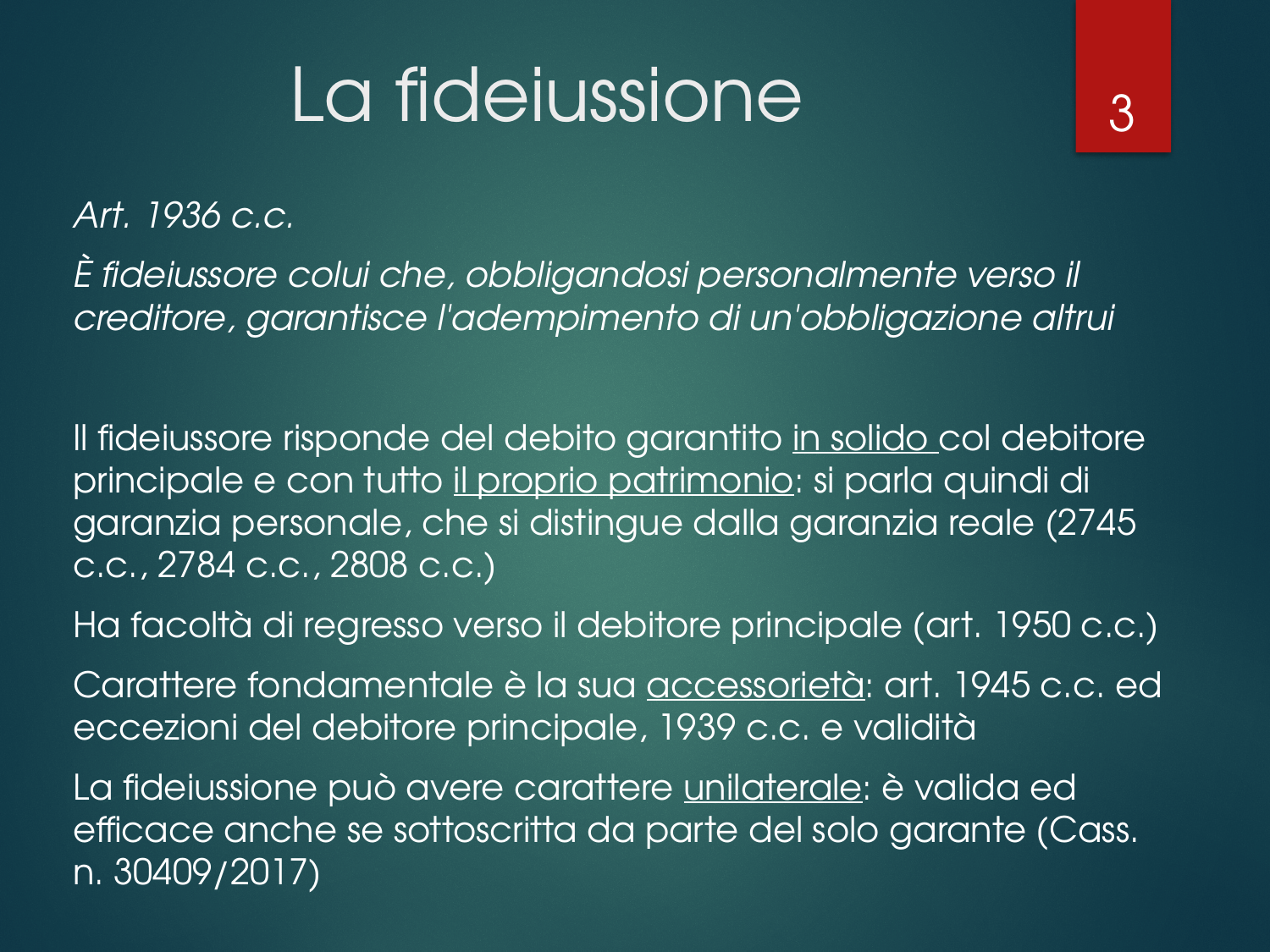

# La fideiussione
3
Art. 1936 c.c.
È fideiussore colui che, obbligandosi personalmente verso il creditore, garantisce l'adempimento di un'obbligazione altrui

Il fideiussore risponde del debito garantito in solido col debitore principale e con tutto il proprio patrimonio: si parla quindi di garanzia personale, che si distingue dalla garanzia reale (2745 c.c., 2784 c.c., 2808 c.c.)
Ha facoltà di regresso verso il debitore principale (art. 1950 c.c.)
Carattere fondamentale è la sua accessorietà: art. 1945 c.c. ed eccezioni del debitore principale, 1939 c.c. e validità
La fideiussione può avere carattere unilaterale: è valida ed efficace anche se sottoscritta da parte del solo garante (Cass. n. 30409/2017)